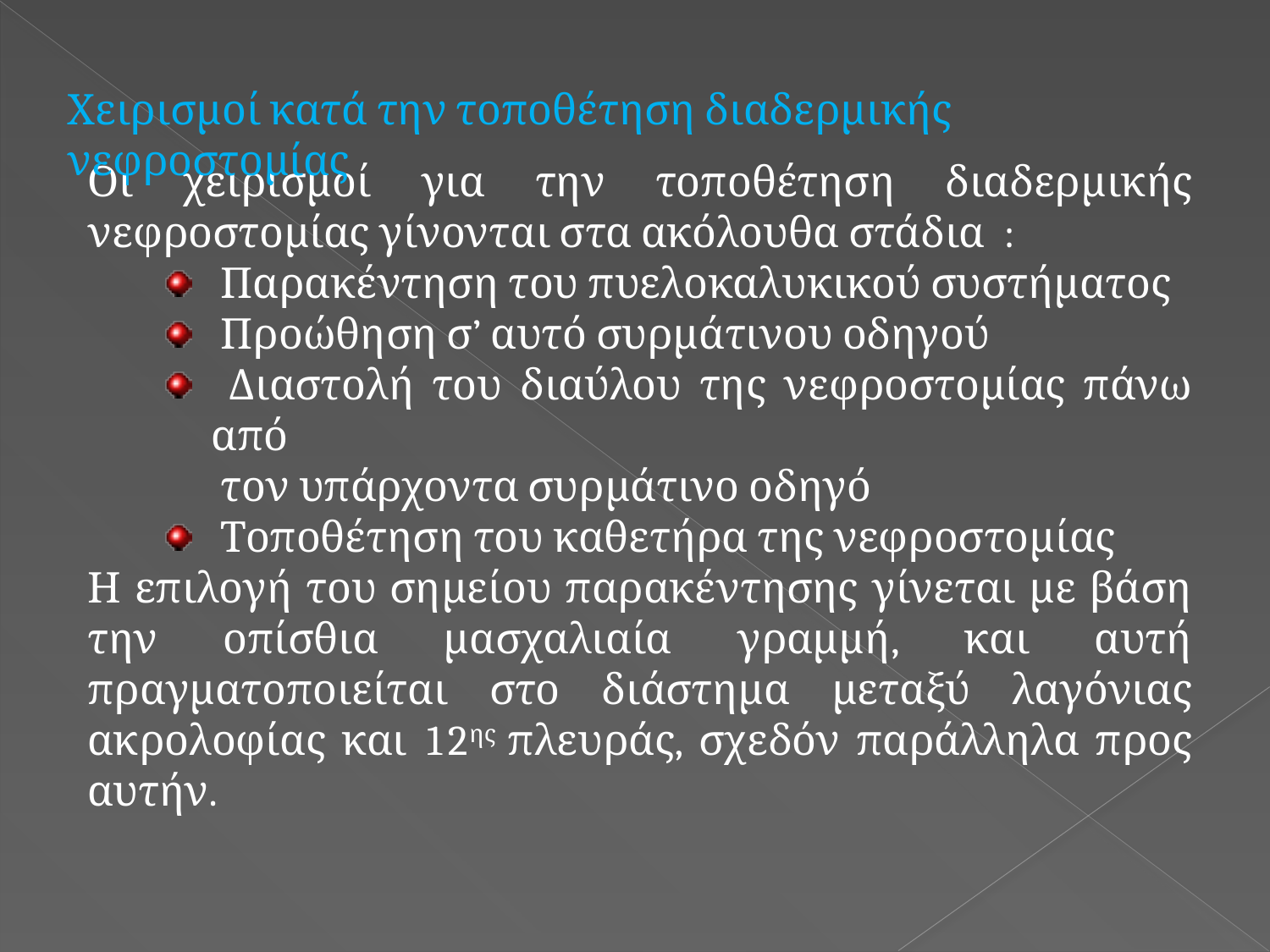

Χειρισμοί κατά την τοποθέτηση διαδερμικής νεφροστομίας
Οι χειρισμοί για την τοποθέτηση διαδερμικής νεφροστομίας γίνονται στα ακόλουθα στάδια  :
 Παρακέντηση του πυελοκαλυκικού συστήματος
 Προώθηση σ’ αυτό συρμάτινου οδηγού
 Διαστολή του διαύλου της νεφροστομίας πάνω από
 τον υπάρχοντα συρμάτινο οδηγό
 Τοποθέτηση του καθετήρα της νεφροστομίας
Η επιλογή του σημείου παρακέντησης γίνεται με βάση την οπίσθια μασχαλιαία γραμμή, και αυτή πραγματοποιείται στο διάστημα μεταξύ λαγόνιας ακρολοφίας και 12ης πλευράς, σχεδόν παράλληλα προς αυτήν.